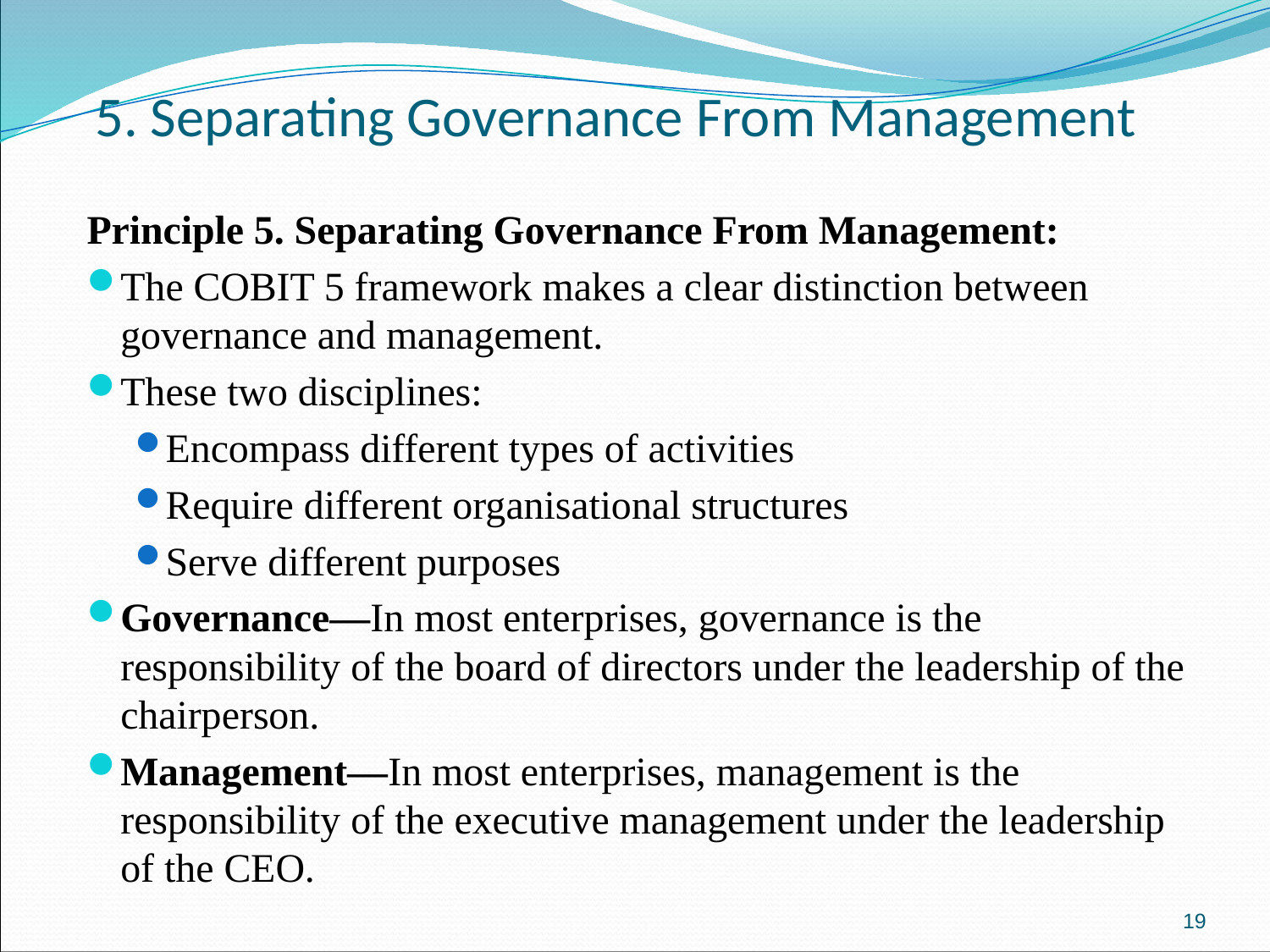

# 5. Separating Governance From Management

Principle 5. Separating Governance From Management:
The COBIT 5 framework makes a clear distinction between governance and management.
These two disciplines:
Encompass different types of activities
Require different organisational structures
Serve different purposes
Governance—In most enterprises, governance is the responsibility of the board of directors under the leadership of the chairperson.
Management—In most enterprises, management is the responsibility of the executive management under the leadership of the CEO.

19